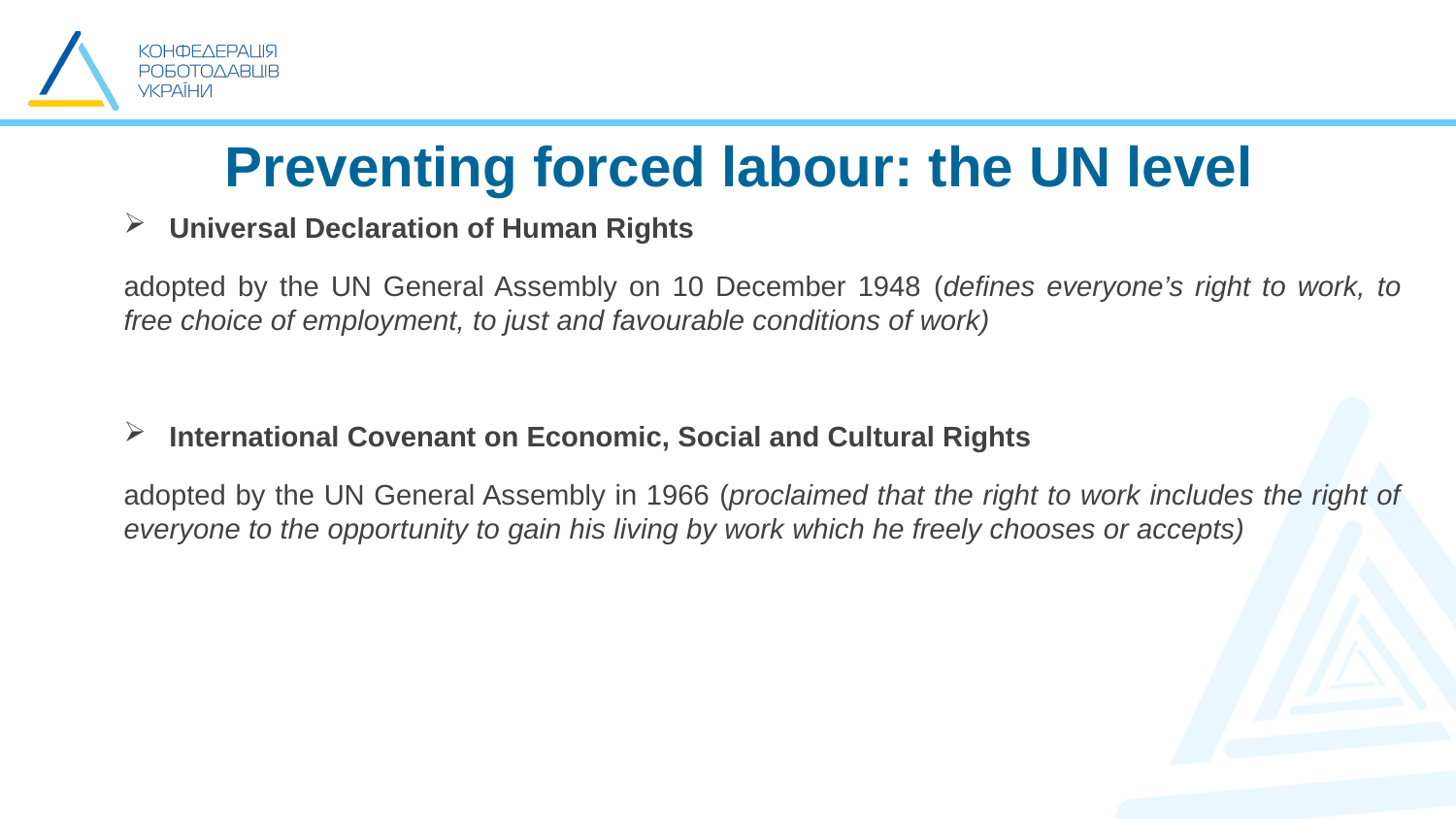

Preventing forced labour: the UN level
Universal Declaration of Human Rights
adopted by the UN General Assembly on 10 December 1948 (defines everyone’s right to work, to free choice of employment, to just and favourable conditions of work)

International Covenant on Economic, Social and Cultural Rights
adopted by the UN General Assembly in 1966 (proclaimed that the right to work includes the right of everyone to the opportunity to gain his living by work which he freely chooses or accepts)